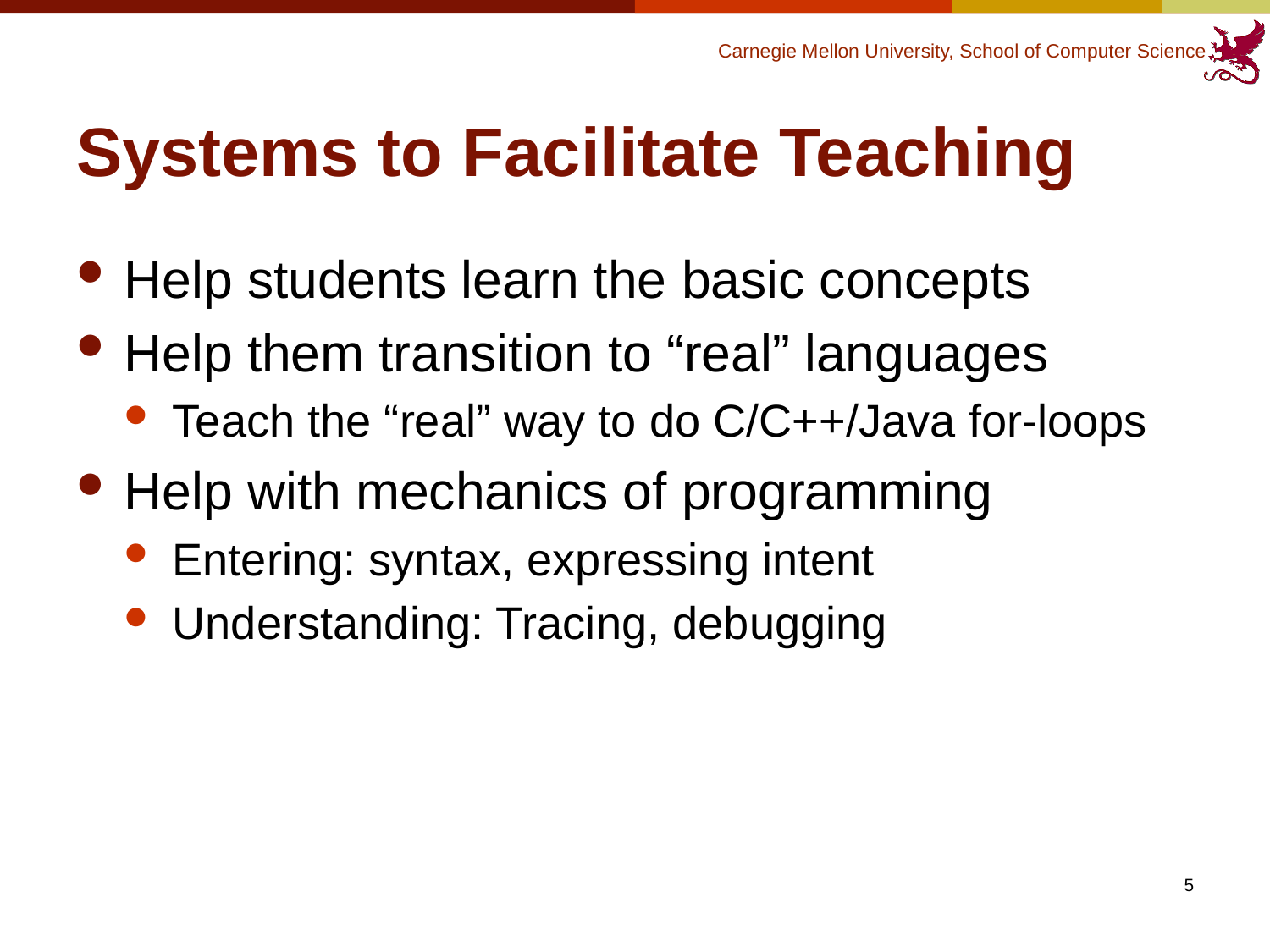

# Systems to Facilitate Teaching
Help students learn the basic concepts
Help them transition to “real” languages
Teach the “real” way to do C/C++/Java for-loops
Help with mechanics of programming
Entering: syntax, expressing intent
Understanding: Tracing, debugging
5